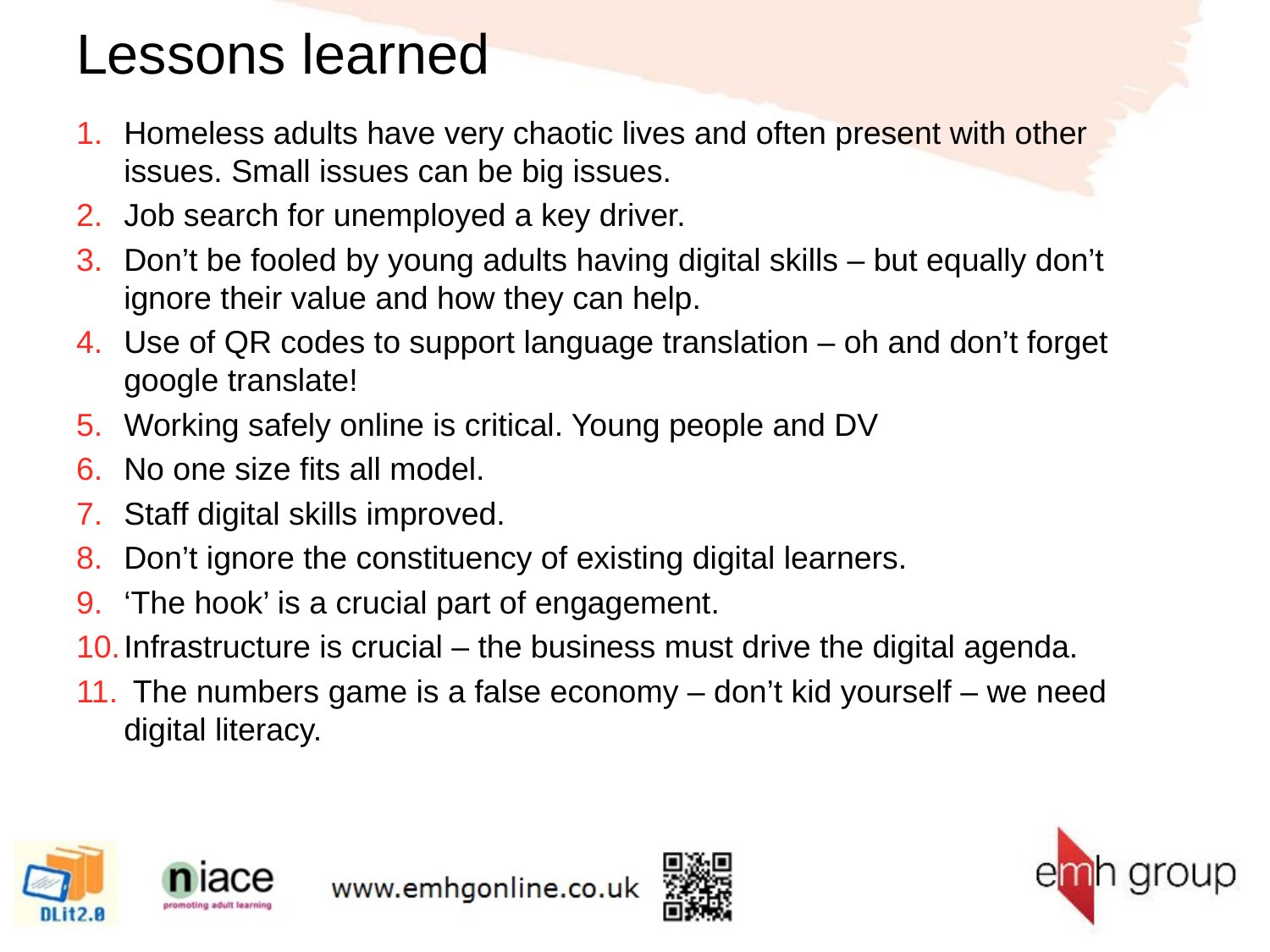

# Lessons learned
Homeless adults have very chaotic lives and often present with other issues. Small issues can be big issues.
Job search for unemployed a key driver.
Don’t be fooled by young adults having digital skills – but equally don’t ignore their value and how they can help.
Use of QR codes to support language translation – oh and don’t forget google translate!
Working safely online is critical. Young people and DV
No one size fits all model.
Staff digital skills improved.
Don’t ignore the constituency of existing digital learners.
‘The hook’ is a crucial part of engagement.
Infrastructure is crucial – the business must drive the digital agenda.
 The numbers game is a false economy – don’t kid yourself – we need digital literacy.